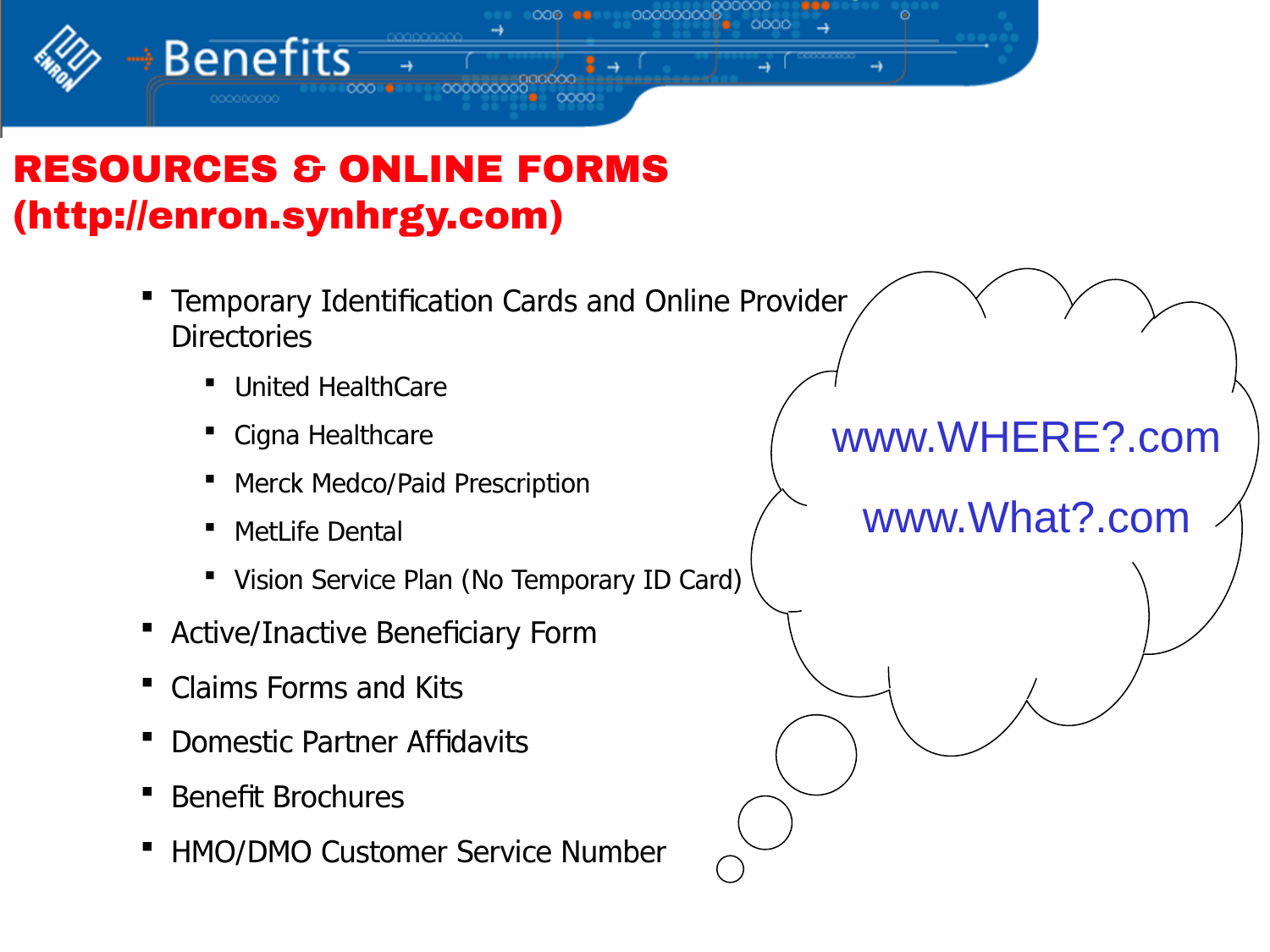

# RESOURCES & ONLINE FORMS (http://enron.synhrgy.com)

Temporary Identification Cards and Online Provider Directories
United HealthCare
Cigna Healthcare
Merck Medco/Paid Prescription
MetLife Dental
Vision Service Plan (No Temporary ID Card)
Active/Inactive Beneficiary Form
Claims Forms and Kits
Domestic Partner Affidavits
Benefit Brochures
HMO/DMO Customer Service Number
www.WHERE?.com
www.What?.com